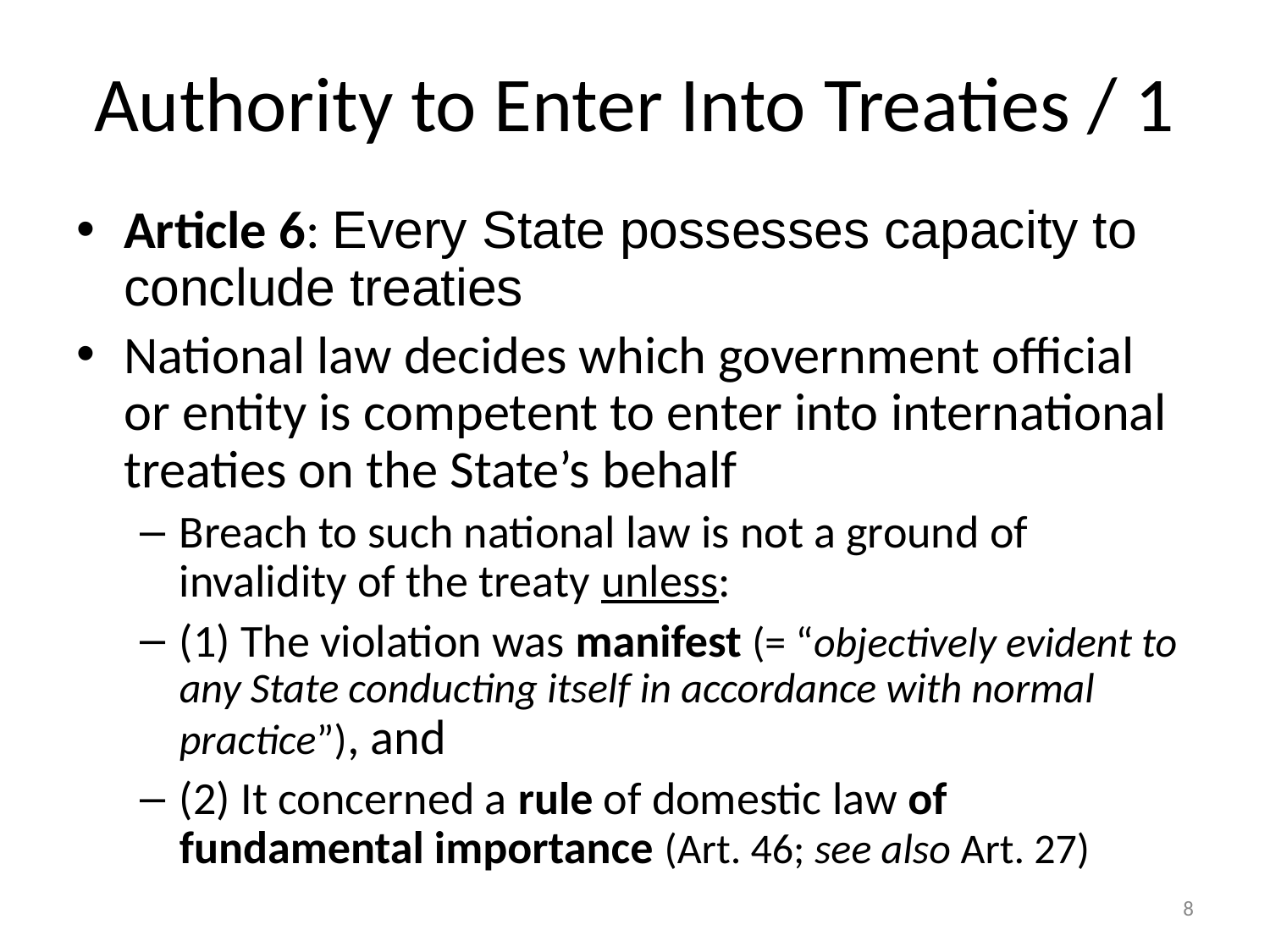

# Authority to Enter Into Treaties / 1
Article 6: Every State possesses capacity to conclude treaties
National law decides which government official or entity is competent to enter into international treaties on the State’s behalf
Breach to such national law is not a ground of invalidity of the treaty unless:
(1) The violation was manifest (= “objectively evident to any State conducting itself in accordance with normal practice”), and
(2) It concerned a rule of domestic law of fundamental importance (Art. 46; see also Art. 27)
8